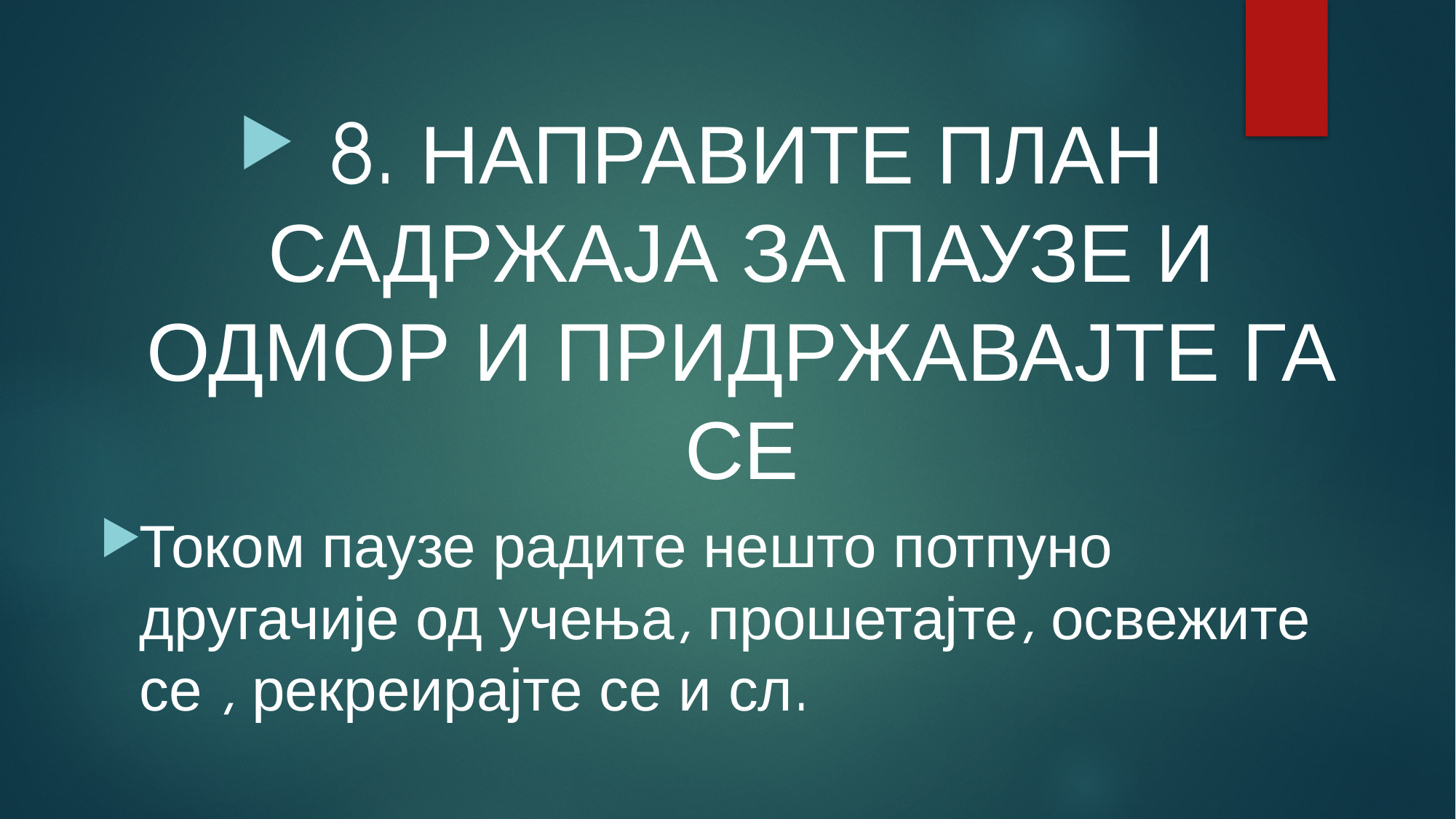

8. НАПРАВИТЕ ПЛАН САДРЖАЈА ЗА ПАУЗЕ И ОДМОР И ПРИДРЖАВАЈТЕ ГА СЕ
Током паузе радите нешто потпуно другачије од учења, прошетајте, освежите се , рекреирајте се и сл.